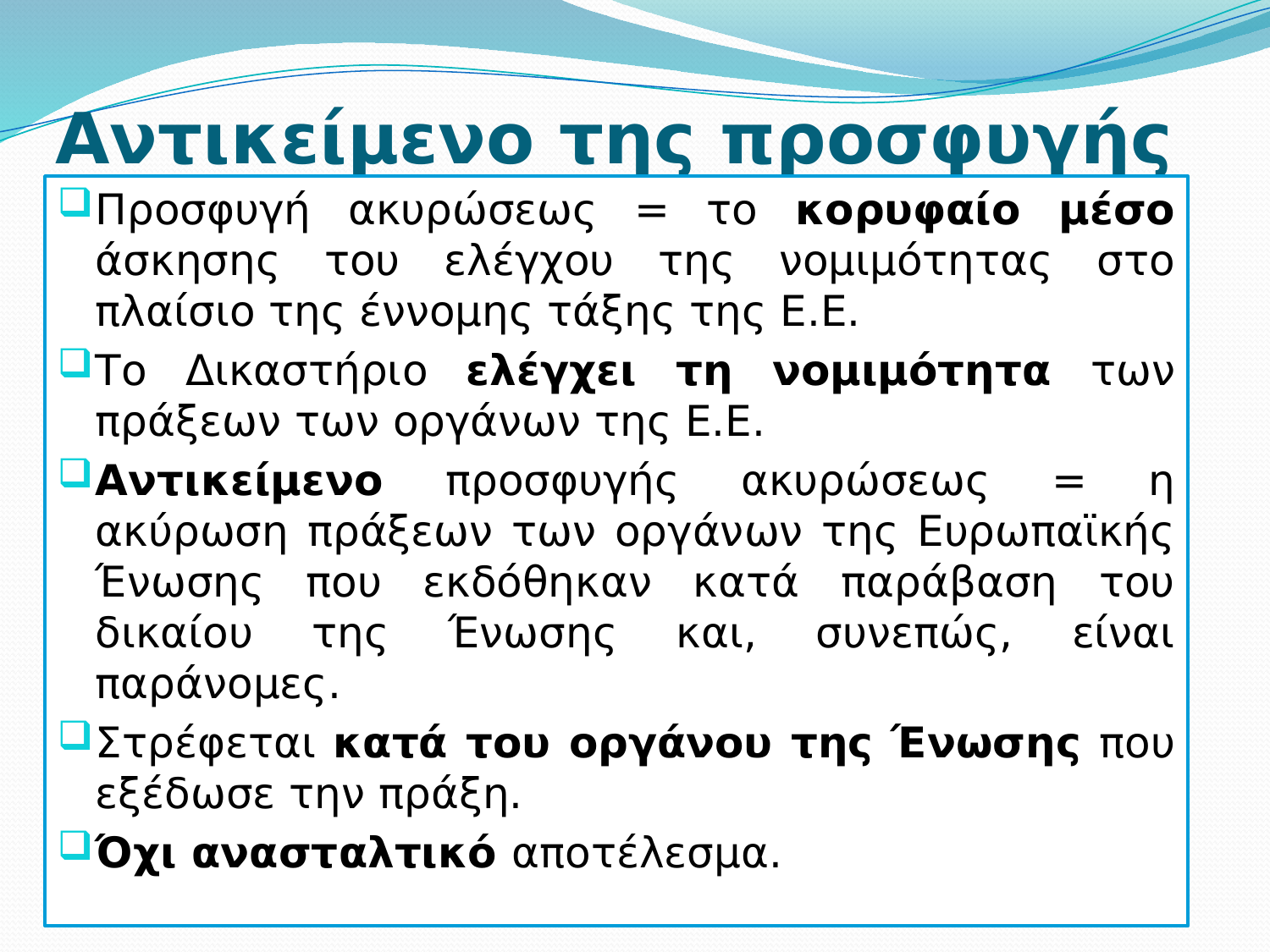

# Αντικείμενο της προσφυγής
Προσφυγή ακυρώσεως = το κορυφαίο μέσο άσκησης του ελέγχου της νομιμότητας στο πλαίσιο της έννομης τάξης της Ε.Ε.
Το Δικαστήριο ελέγχει τη νομιμότητα των πράξεων των οργάνων της Ε.Ε.
Αντικείμενο προσφυγής ακυρώσεως = η ακύρωση πράξεων των οργάνων της Ευρωπαϊκής Ένωσης που εκδόθηκαν κατά παράβαση του δικαίου της Ένωσης και, συνεπώς, είναι παράνομες.
Στρέφεται κατά του οργάνου της Ένωσης που εξέδωσε την πράξη.
Όχι ανασταλτικό αποτέλεσμα.